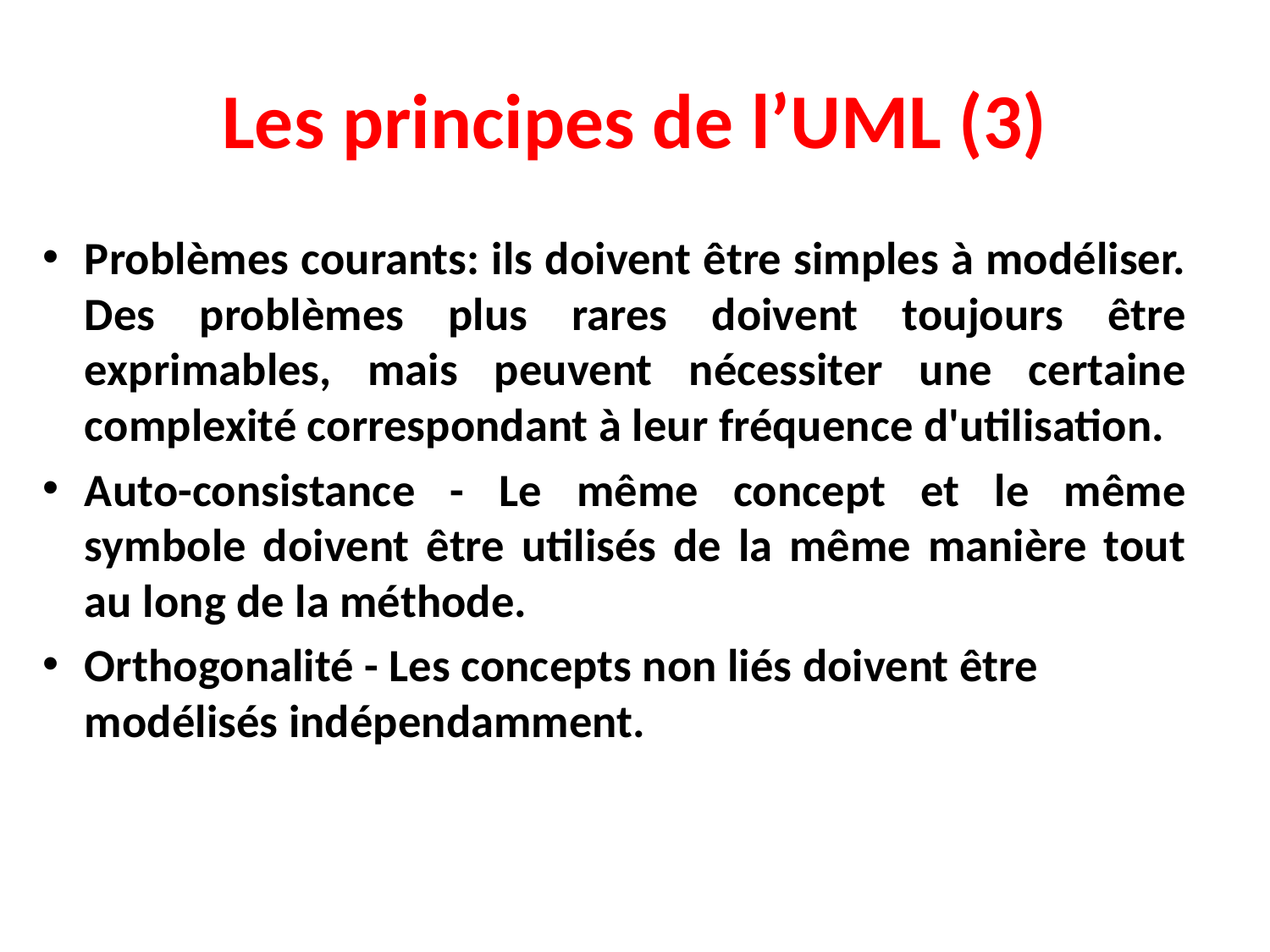

# Les principes de l’UML (3)
Problèmes courants: ils doivent être simples à modéliser. Des problèmes plus rares doivent toujours être exprimables, mais peuvent nécessiter une certaine complexité correspondant à leur fréquence d'utilisation.
Auto-consistance - Le même concept et le même symbole doivent être utilisés de la même manière tout au long de la méthode.
Orthogonalité - Les concepts non liés doivent être modélisés indépendamment.